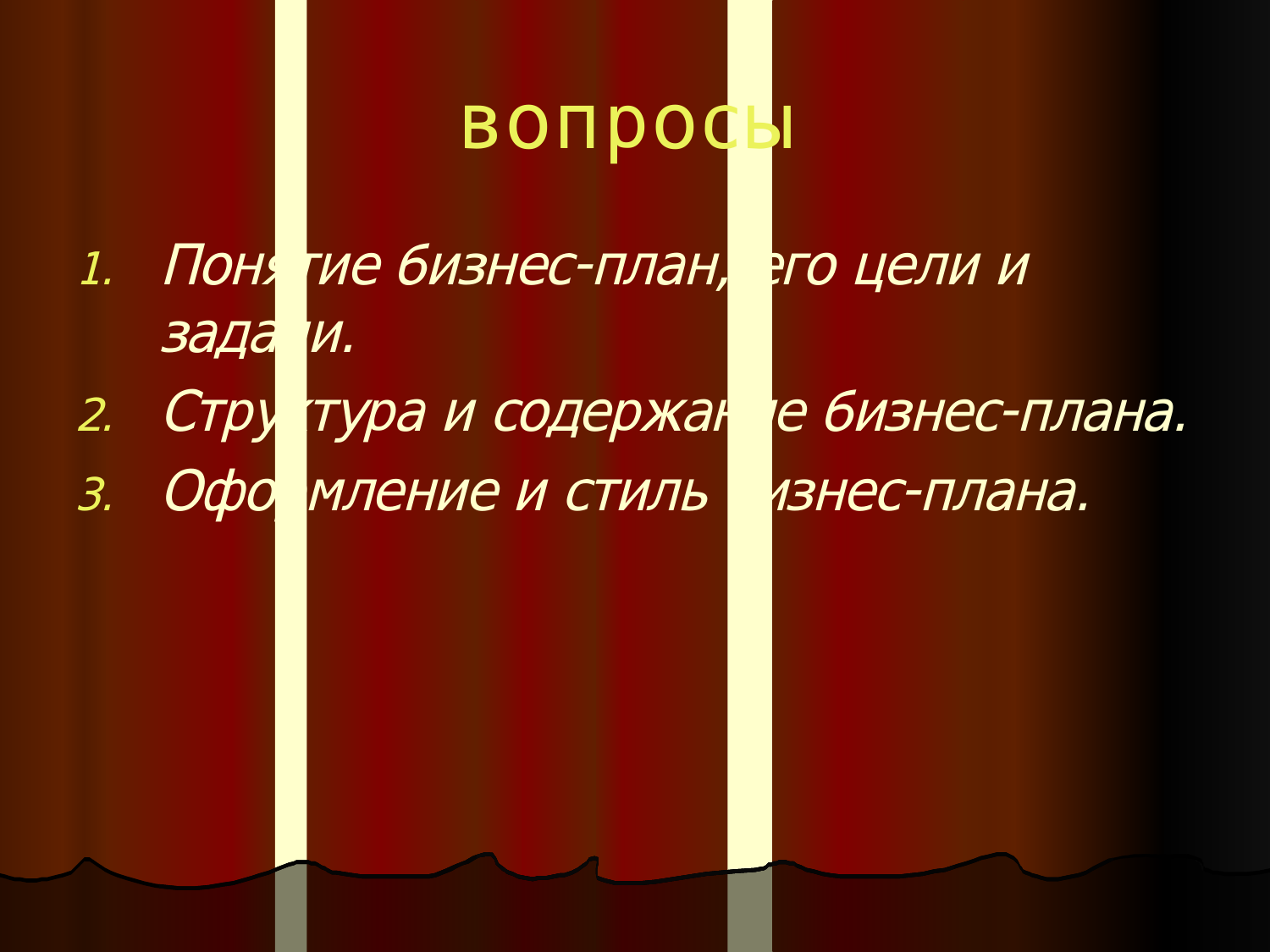

вопросы
Понятие бизнес-план, его цели и задачи.
Структура и содержание бизнес-плана.
Оформление и стиль бизнес-плана.